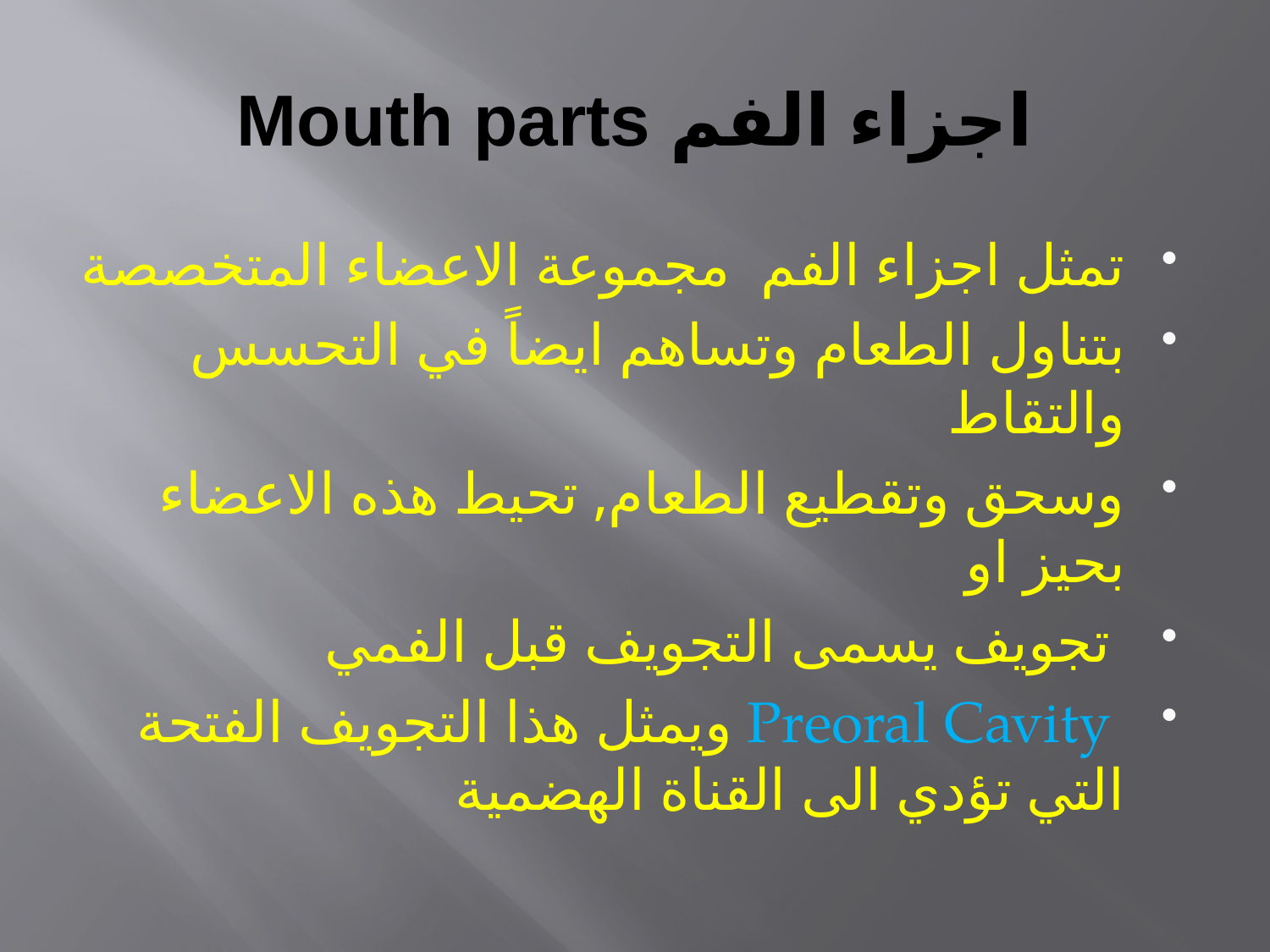

# اجزاء الفم Mouth parts
تمثل اجزاء الفم  مجموعة الاعضاء المتخصصة
بتناول الطعام وتساهم ايضاً في التحسس والتقاط
وسحق وتقطيع الطعام, تحيط هذه الاعضاء بحيز او
 تجويف يسمى التجويف قبل الفمي
 Preoral Cavity ويمثل هذا التجويف الفتحة التي تؤدي الى القناة الهضمية